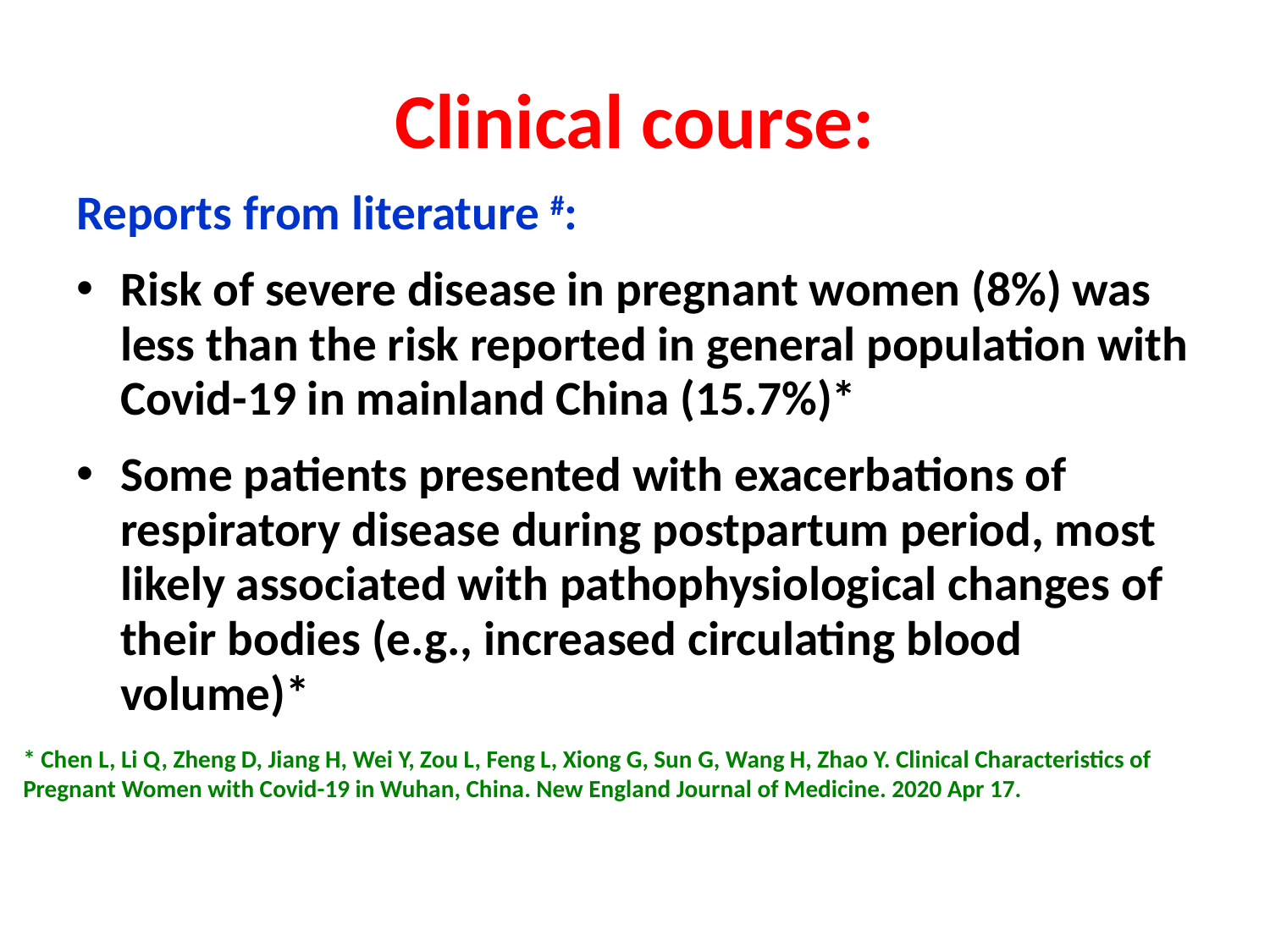

# Clinical course:
Reports from literature #:
Risk of severe disease in pregnant women (8%) was less than the risk reported in general population with Covid-19 in mainland China (15.7%)*
Some patients presented with exacerbations of respiratory disease during postpartum period, most likely associated with pathophysiological changes of their bodies (e.g., increased circulating blood volume)*

* Chen L, Li Q, Zheng D, Jiang H, Wei Y, Zou L, Feng L, Xiong G, Sun G, Wang H, Zhao Y. Clinical Characteristics of Pregnant Women with Covid-19 in Wuhan, China. New England Journal of Medicine. 2020 Apr 17.